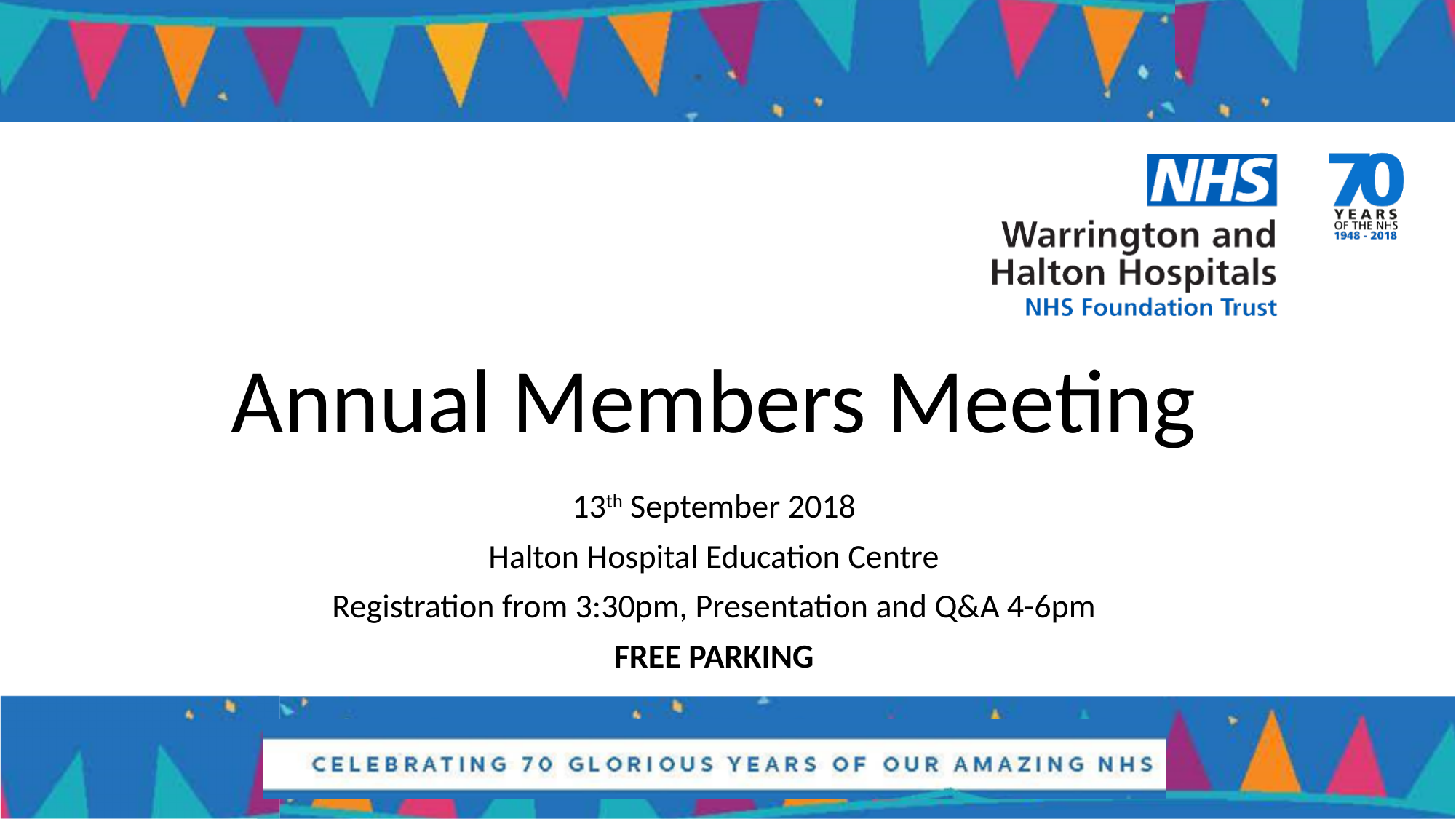

# Annual Members Meeting
13th September 2018
Halton Hospital Education Centre
Registration from 3:30pm, Presentation and Q&A 4-6pm
FREE PARKING